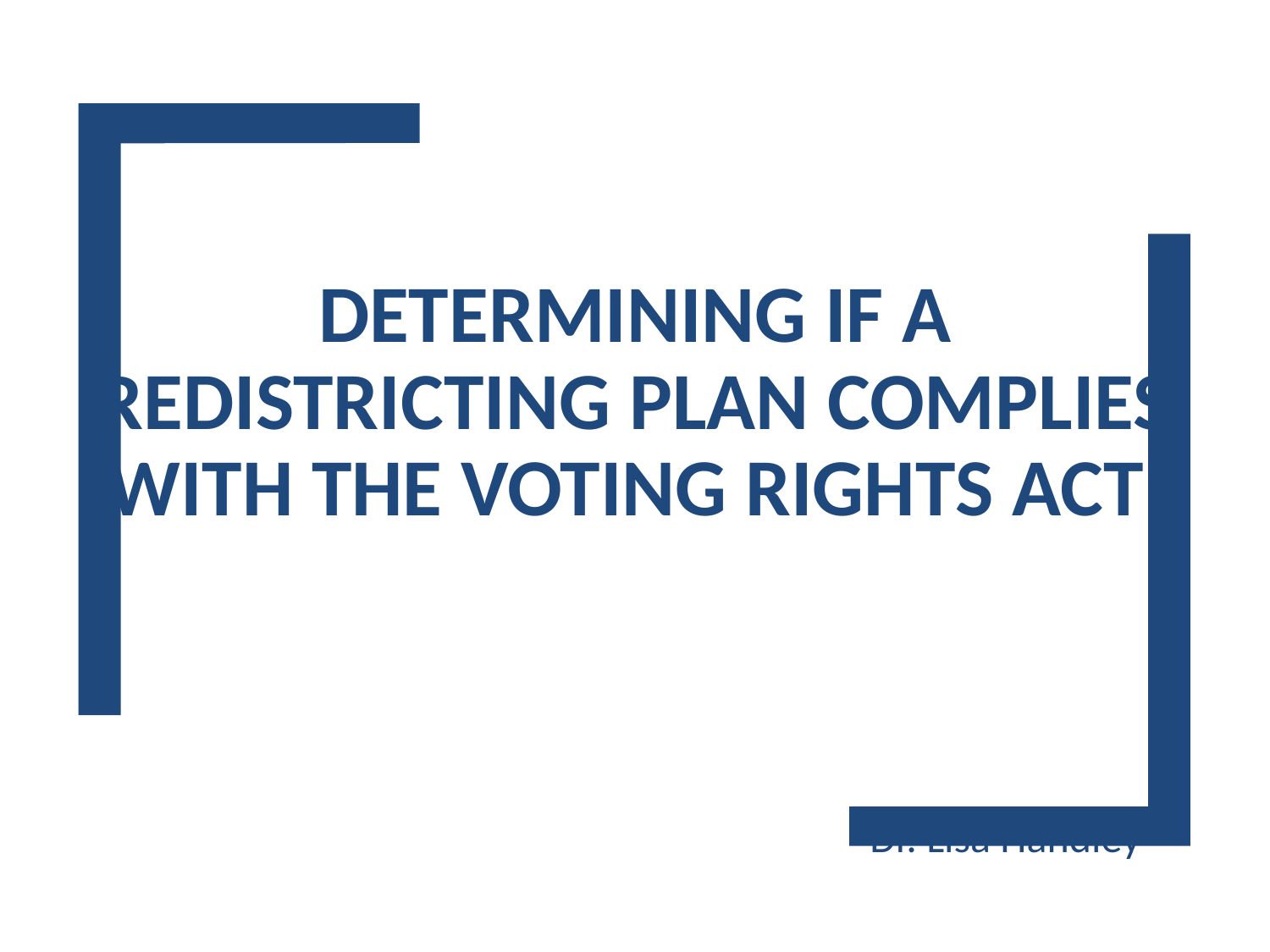

# DETERMINING if A redistricting plan Complies with the Voting Rights Act
Dr. Lisa Handley